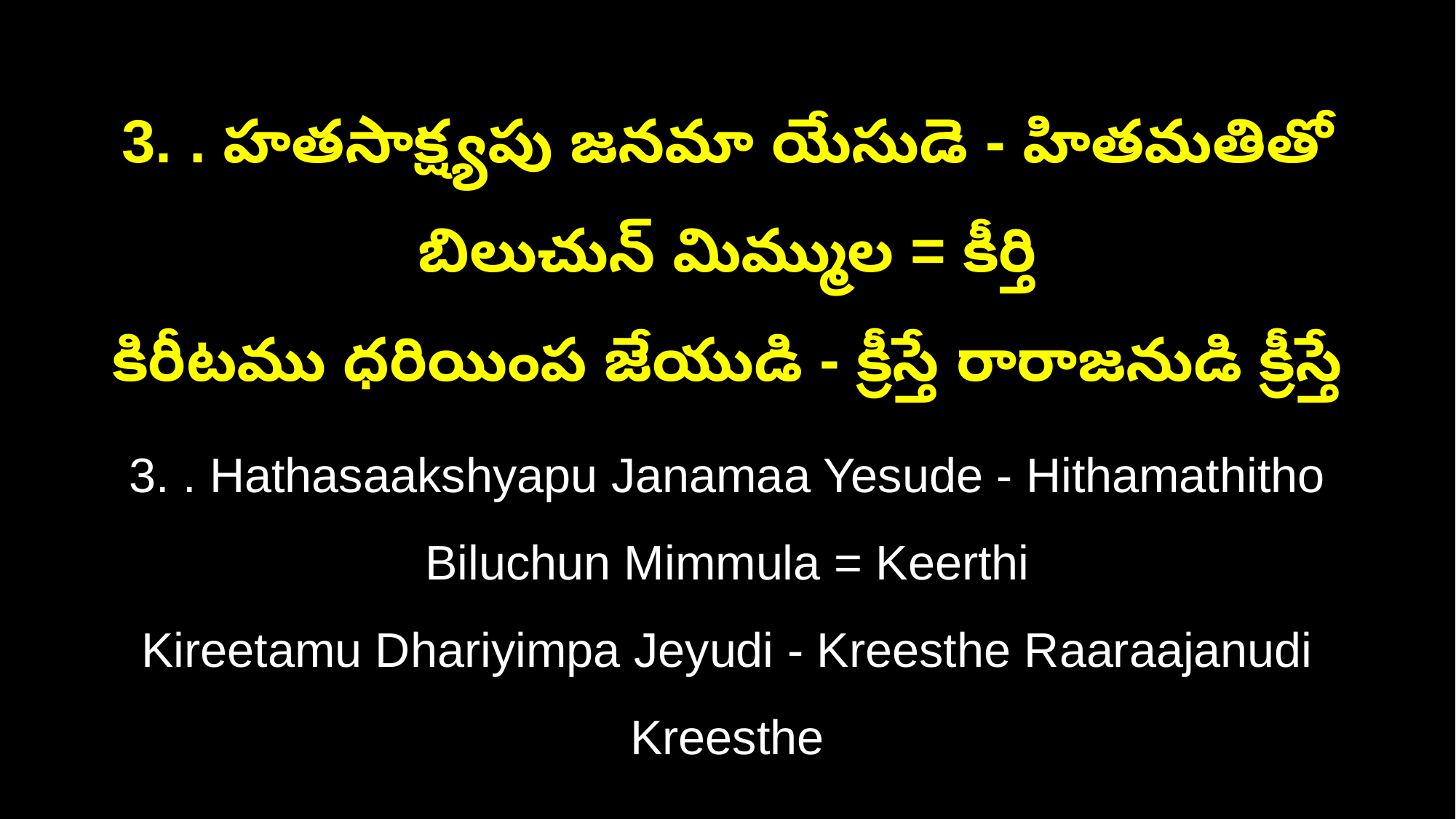

3. . హతసాక్ష్యపు జనమా యేసుడె - హితమతితో బిలుచున్‌ మిమ్ముల = కీర్తి
కిరీటము ధరియింప జేయుడి - క్రీస్తే రారాజనుడి క్రీస్తే
3. . Hathasaakshyapu Janamaa Yesude - Hithamathitho Biluchun Mimmula = Keerthi
Kireetamu Dhariyimpa Jeyudi - Kreesthe Raaraajanudi Kreesthe